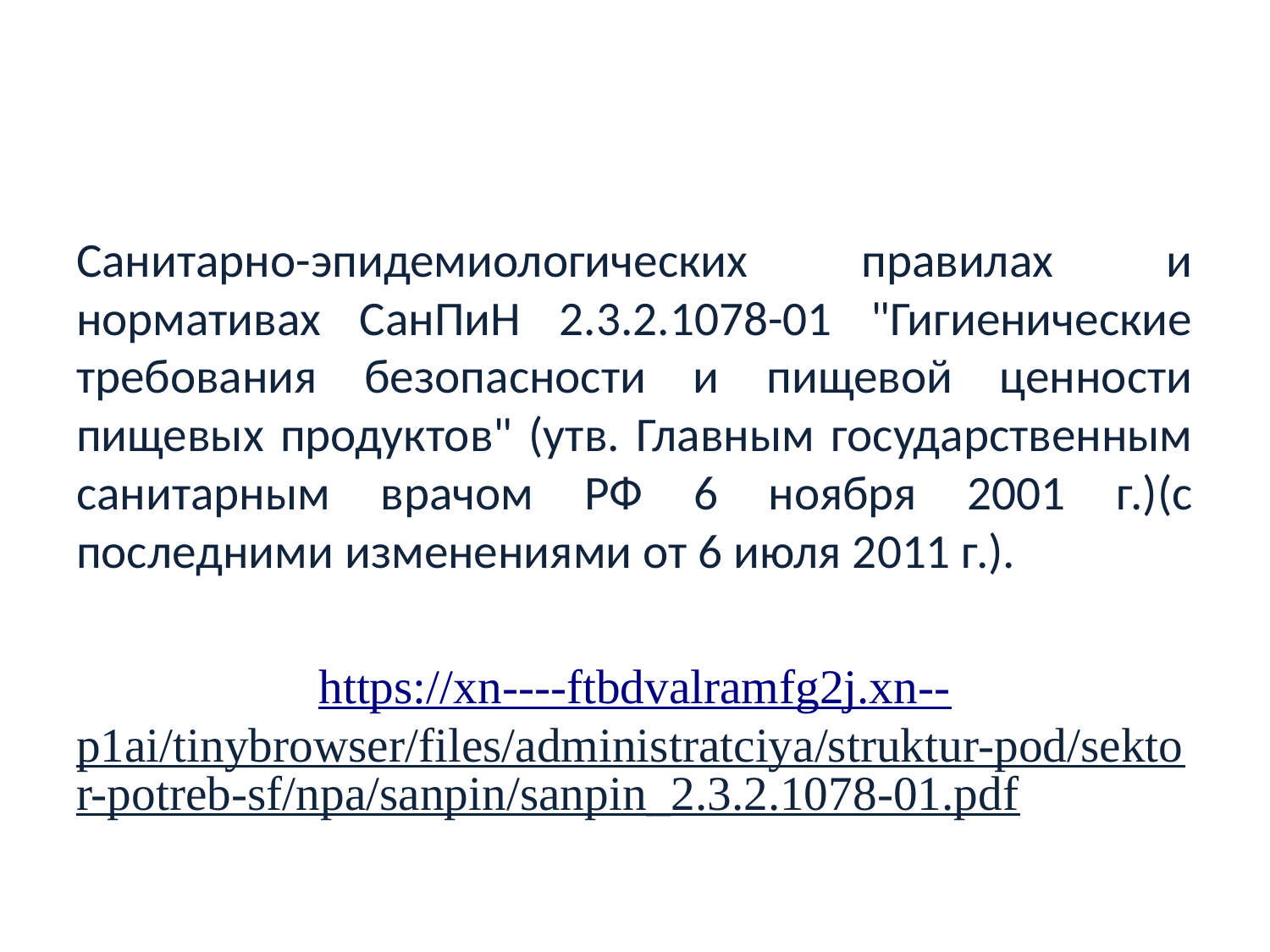

#
Санитарно-эпидемиологических правилах и нормативах СанПиН 2.3.2.1078-01 "Гигиенические требования безопасности и пищевой ценности пищевых продуктов" (утв. Главным государственным санитарным врачом РФ 6 ноября 2001 г.)(с последними изменениями от 6 июля 2011 г.).

https://xn----ftbdvalramfg2j.xn--p1ai/tinybrowser/files/administratciya/struktur-pod/sektor-potreb-sf/npa/sanpin/sanpin_2.3.2.1078-01.pdf